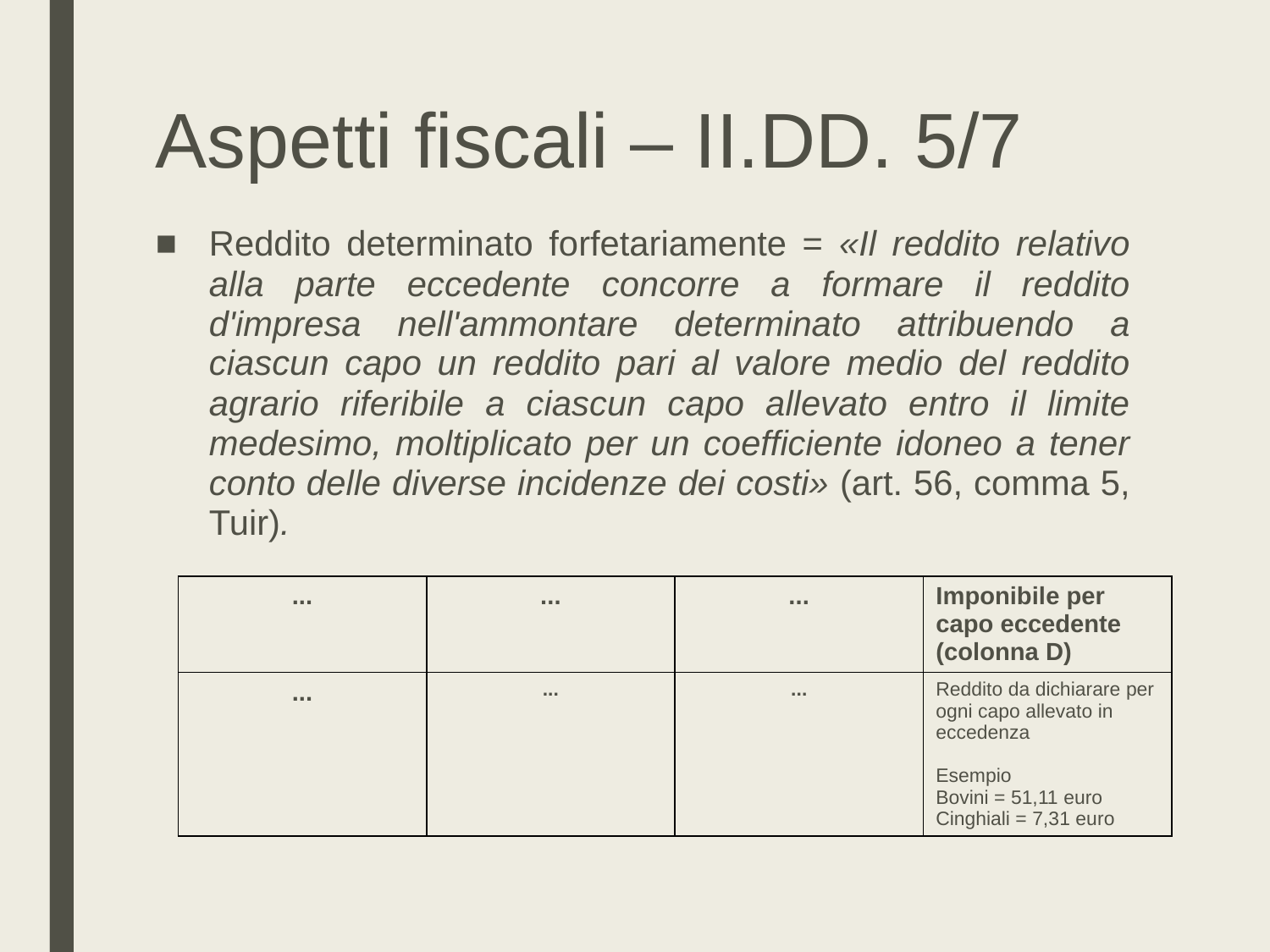

# Aspetti fiscali – II.DD. 5/7
Reddito determinato forfetariamente = «Il reddito relativo alla parte eccedente concorre a formare il reddito d'impresa nell'ammontare determinato attribuendo a ciascun capo un reddito pari al valore medio del reddito agrario riferibile a ciascun capo allevato entro il limite medesimo, moltiplicato per un coefficiente idoneo a tener conto delle diverse incidenze dei costi» (art. 56, comma 5, Tuir).
| ... | ... | ... | Imponibile per capo eccedente (colonna D) |
| --- | --- | --- | --- |
| ... | ... | ... | Reddito da dichiarare per ogni capo allevato in eccedenza Esempio Bovini = 51,11 euro Cinghiali = 7,31 euro |